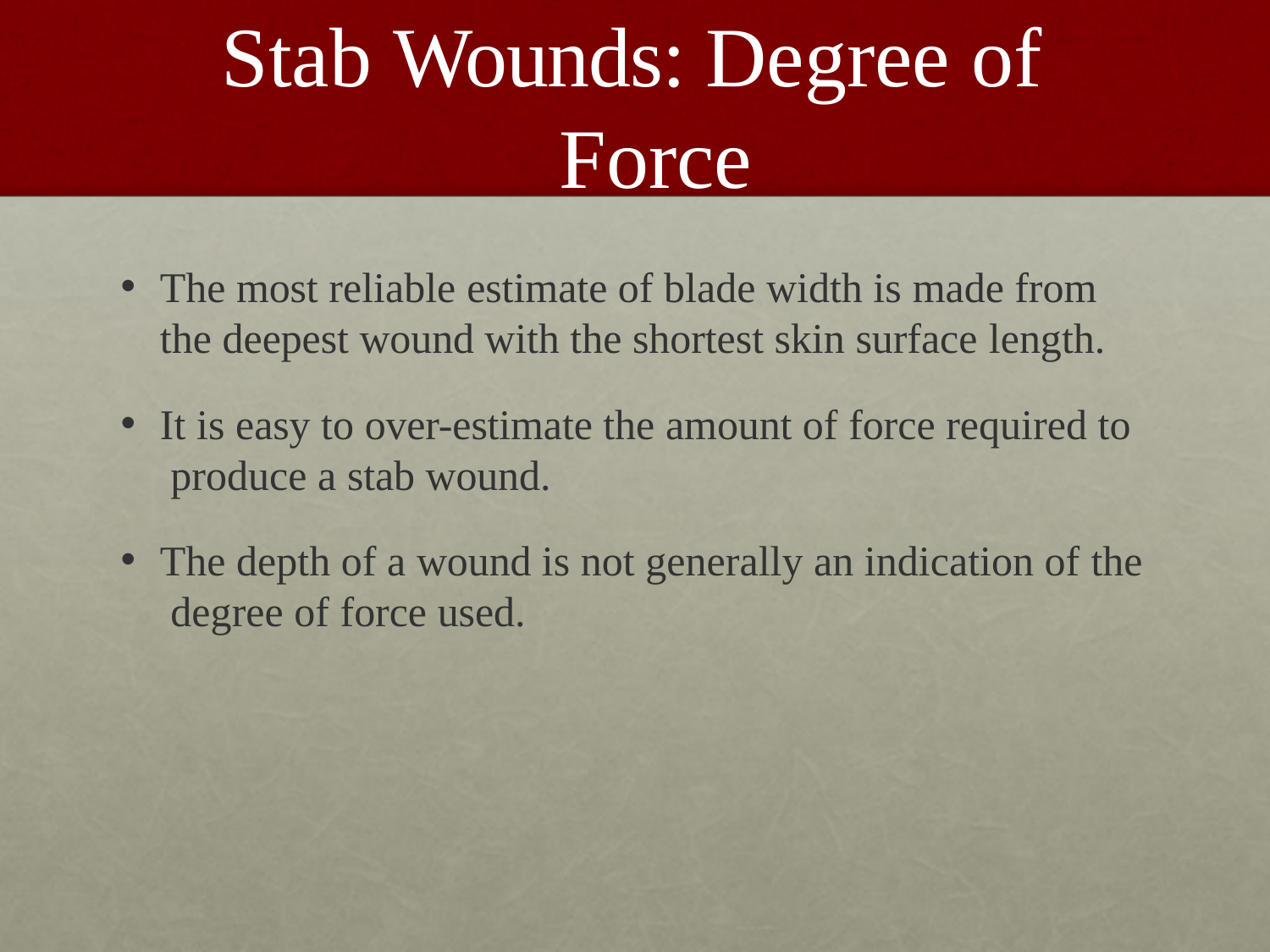

# Stab Wounds: Degree of  Force
The most reliable estimate of blade width is made from  the deepest wound with the shortest skin surface length.
It is easy to over-estimate the amount of force required to  produce a stab wound.
The depth of a wound is not generally an indication of the  degree of force used.